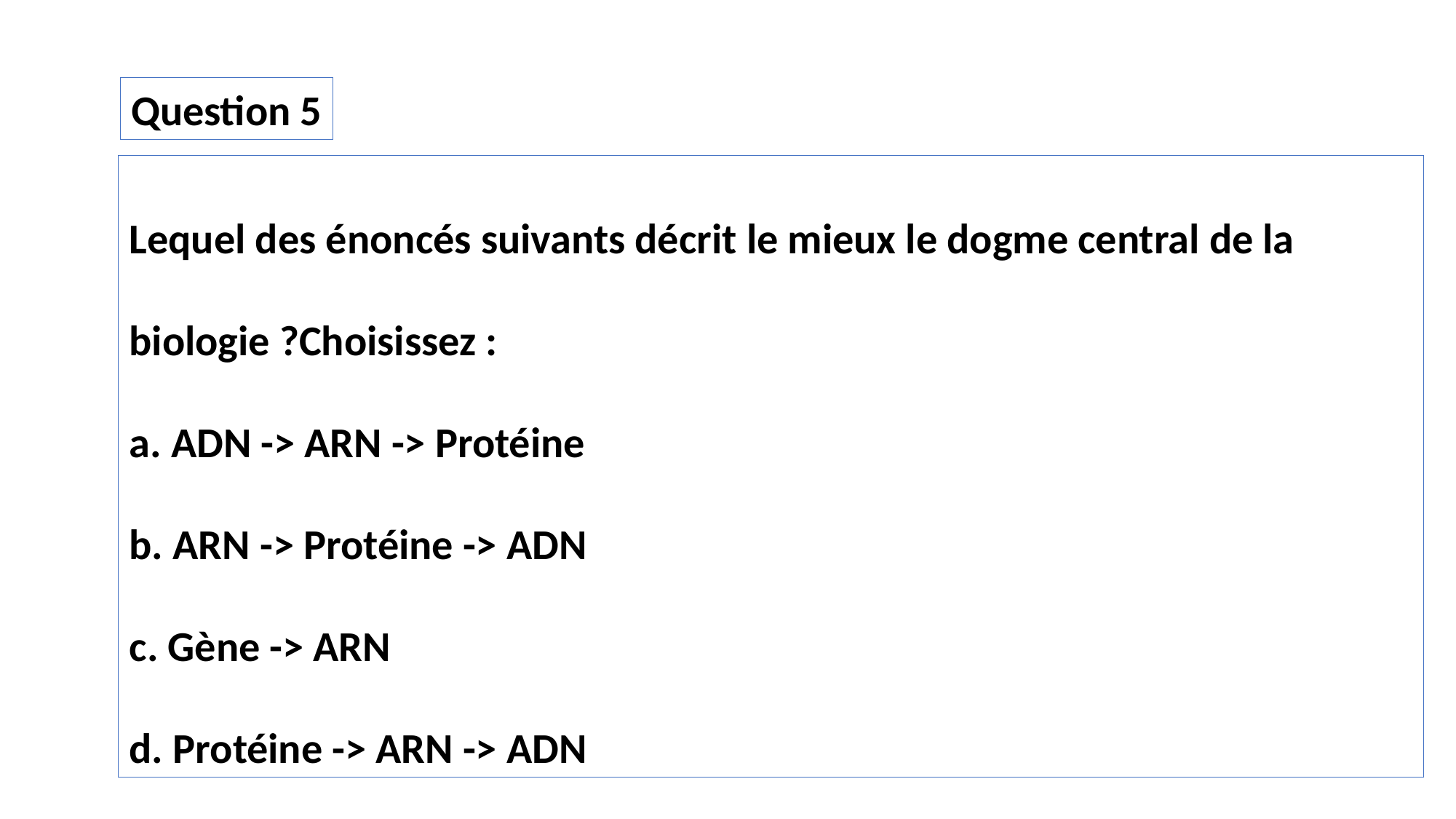

Question 5
Lequel des énoncés suivants décrit le mieux le dogme central de la biologie ?Choisissez :
a. ADN -> ARN -> Protéine
b. ARN -> Protéine -> ADN
c. Gène -> ARN
d. Protéine -> ARN -> ADN